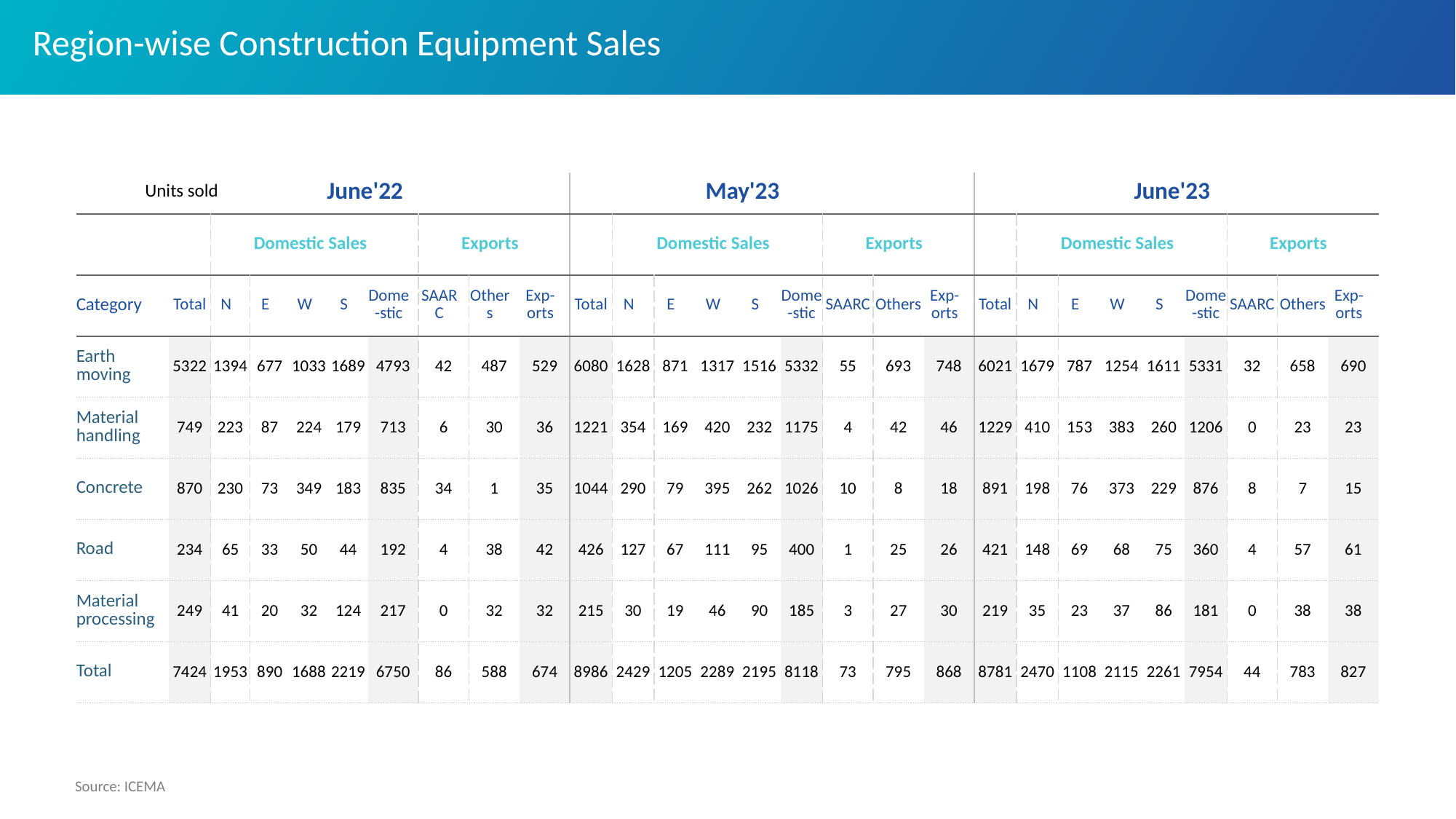

# Region-wise Construction Equipment Sales
|  | June'22 |  |  |  |  |  |  |  |  | May'23 |  |  |  |  |  |  |  |  | June'23 |  |  |  |  |  |  |  |  |
| --- | --- | --- | --- | --- | --- | --- | --- | --- | --- | --- | --- | --- | --- | --- | --- | --- | --- | --- | --- | --- | --- | --- | --- | --- | --- | --- | --- |
|  |  | Domestic Sales |  |  |  |  | Exports |  |  |  | Domestic Sales |  |  |  |  | Exports |  |  |  | Domestic Sales |  |  |  |  | Exports |  |  |
| Category | Total | N | E | W | S | Dome-stic | SAARC | Others | Exp-orts | Total | N | E | W | S | Dome-stic | SAARC | Others | Exp-orts | Total | N | E | W | S | Dome-stic | SAARC | Others | Exp-orts |
| Earth moving | 5322 | 1394 | 677 | 1033 | 1689 | 4793 | 42 | 487 | 529 | 6080 | 1628 | 871 | 1317 | 1516 | 5332 | 55 | 693 | 748 | 6021 | 1679 | 787 | 1254 | 1611 | 5331 | 32 | 658 | 690 |
| Material handling | 749 | 223 | 87 | 224 | 179 | 713 | 6 | 30 | 36 | 1221 | 354 | 169 | 420 | 232 | 1175 | 4 | 42 | 46 | 1229 | 410 | 153 | 383 | 260 | 1206 | 0 | 23 | 23 |
| Concrete | 870 | 230 | 73 | 349 | 183 | 835 | 34 | 1 | 35 | 1044 | 290 | 79 | 395 | 262 | 1026 | 10 | 8 | 18 | 891 | 198 | 76 | 373 | 229 | 876 | 8 | 7 | 15 |
| Road | 234 | 65 | 33 | 50 | 44 | 192 | 4 | 38 | 42 | 426 | 127 | 67 | 111 | 95 | 400 | 1 | 25 | 26 | 421 | 148 | 69 | 68 | 75 | 360 | 4 | 57 | 61 |
| Material processing | 249 | 41 | 20 | 32 | 124 | 217 | 0 | 32 | 32 | 215 | 30 | 19 | 46 | 90 | 185 | 3 | 27 | 30 | 219 | 35 | 23 | 37 | 86 | 181 | 0 | 38 | 38 |
| Total | 7424 | 1953 | 890 | 1688 | 2219 | 6750 | 86 | 588 | 674 | 8986 | 2429 | 1205 | 2289 | 2195 | 8118 | 73 | 795 | 868 | 8781 | 2470 | 1108 | 2115 | 2261 | 7954 | 44 | 783 | 827 |
Units sold
Source: ICEMA